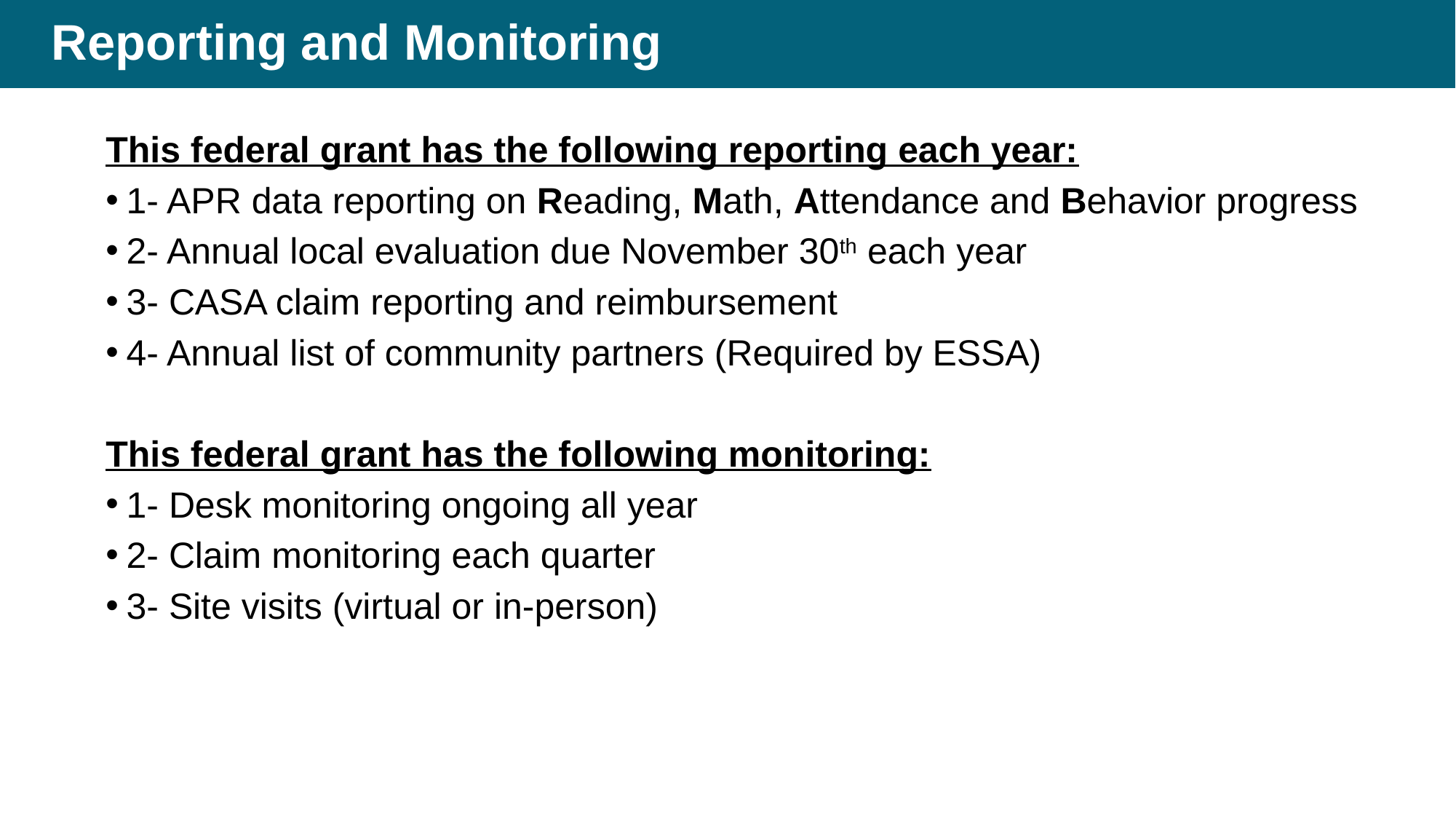

# Reporting and Monitoring
This federal grant has the following reporting each year:
1- APR data reporting on Reading, Math, Attendance and Behavior progress
2- Annual local evaluation due November 30th each year
3- CASA claim reporting and reimbursement
4- Annual list of community partners (Required by ESSA)

This federal grant has the following monitoring:
1- Desk monitoring ongoing all year
2- Claim monitoring each quarter
3- Site visits (virtual or in-person)